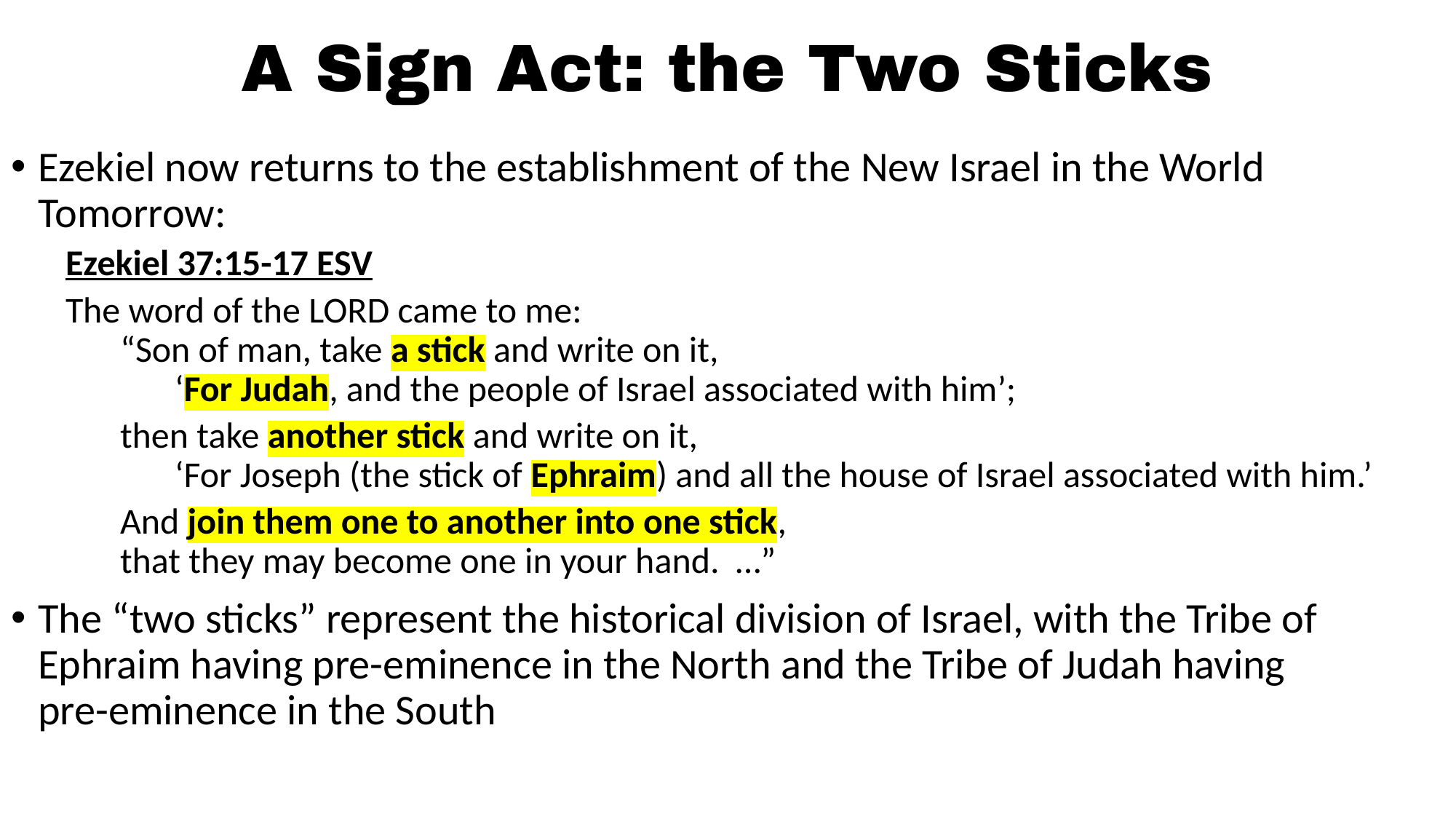

# A Sign Act: the Two Sticks
Ezekiel now returns to the establishment of the New Israel in the World Tomorrow:
Ezekiel 37:15-17 ESV
The word of the LORD came to me:
“Son of man, take a stick and write on it,
‘For Judah, and the people of Israel associated with him’;
then take another stick and write on it,
‘For Joseph (the stick of Ephraim) and all the house of Israel associated with him.’
And join them one to another into one stick,
that they may become one in your hand.  …”
The “two sticks” represent the historical division of Israel, with the Tribe of Ephraim having pre-eminence in the North and the Tribe of Judah having
pre-eminence in the South